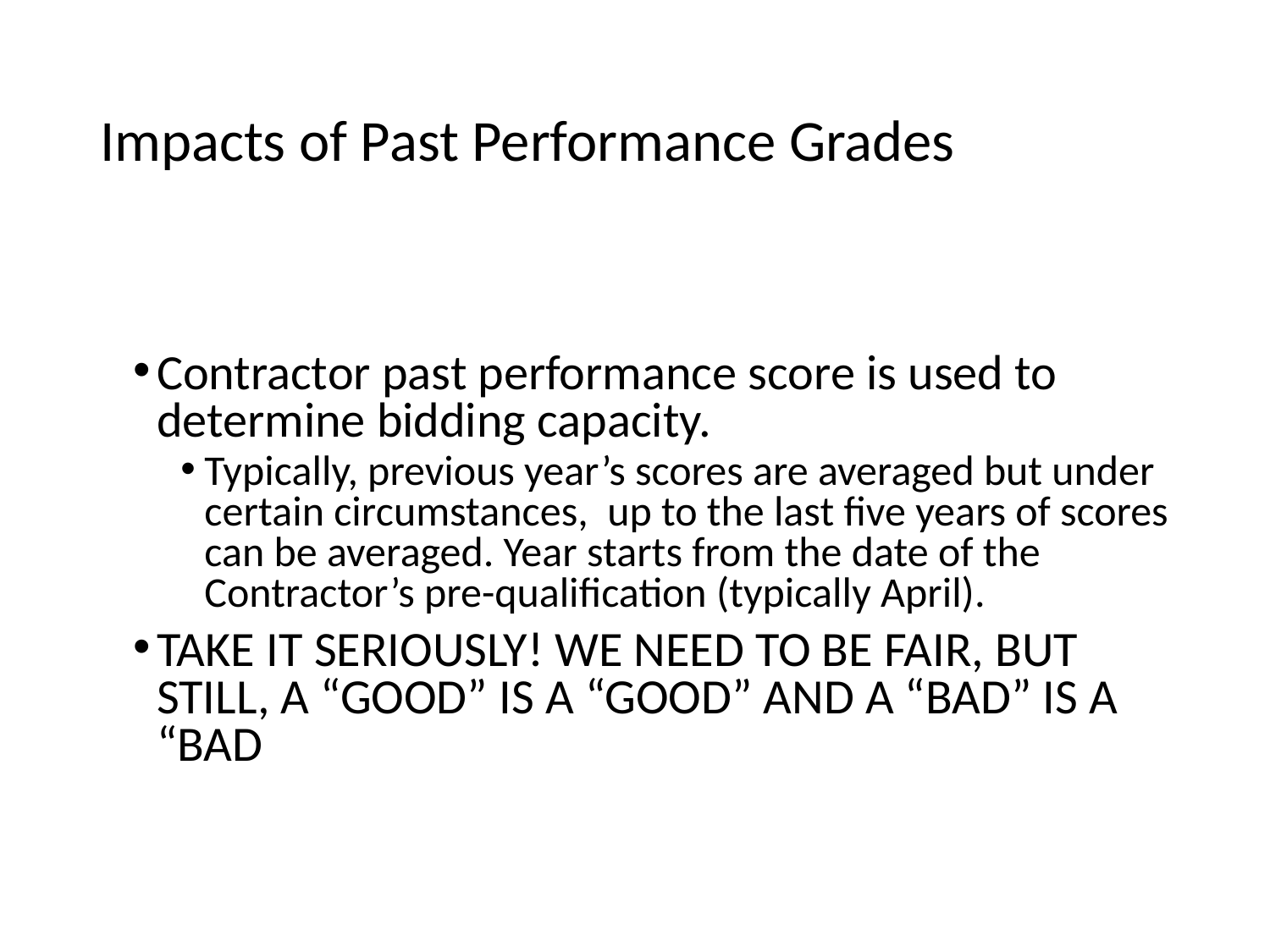

# Impacts of Past Performance Grades
Contractor past performance score is used to determine bidding capacity.
Typically, previous year’s scores are averaged but under certain circumstances,  up to the last five years of scores can be averaged. Year starts from the date of the Contractor’s pre-qualification (typically April).
TAKE IT SERIOUSLY! WE NEED TO BE FAIR, BUT STILL, A “GOOD” IS A “GOOD” AND A “BAD” IS A “BAD